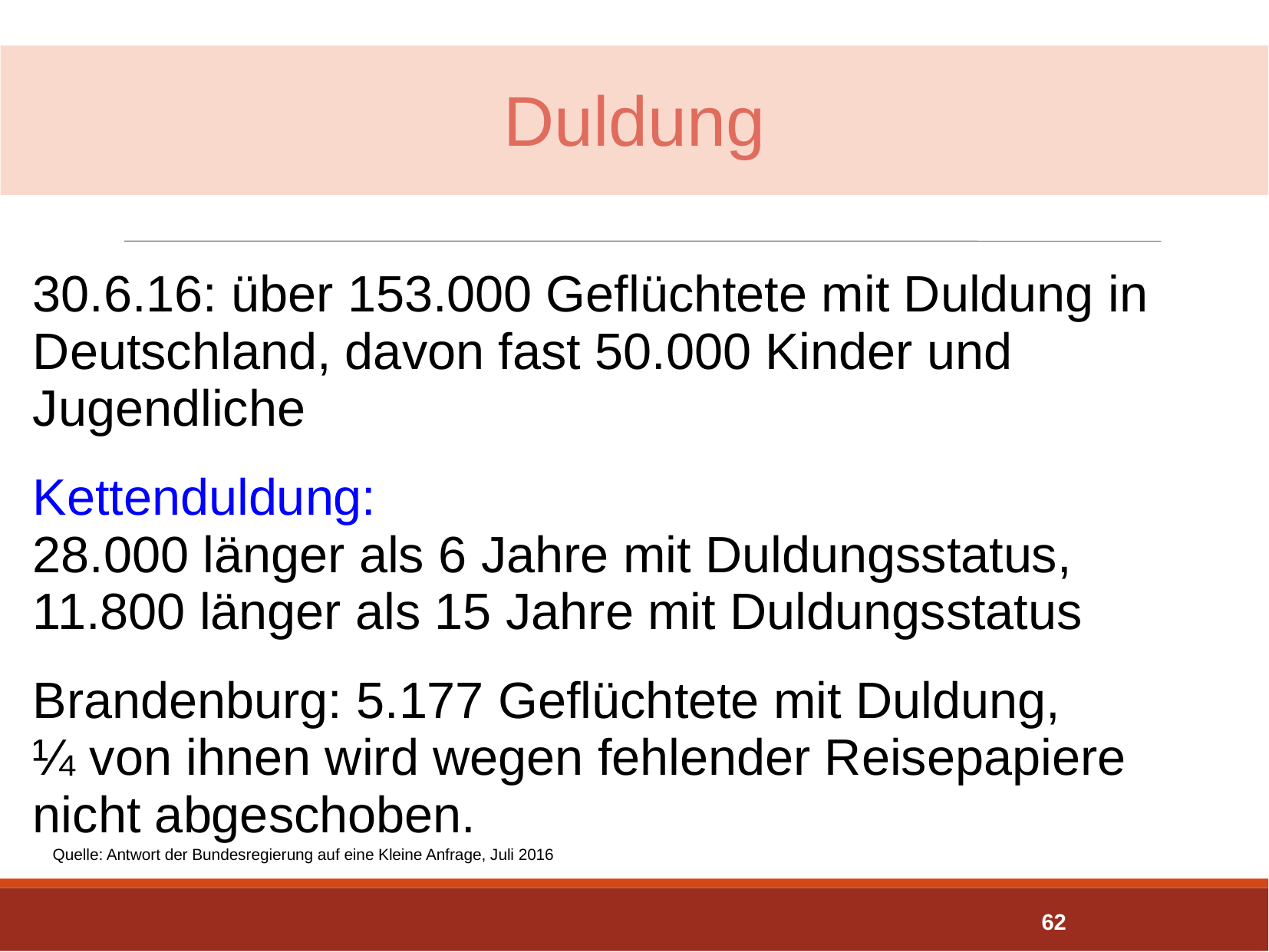

Duldung
30.6.16: über 153.000 Geflüchtete mit Duldung in Deutschland, davon fast 50.000 Kinder und Jugendliche

Kettenduldung:
28.000 länger als 6 Jahre mit Duldungsstatus,
11.800 länger als 15 Jahre mit Duldungsstatus

Brandenburg: 5.177 Geflüchtete mit Duldung,
¼ von ihnen wird wegen fehlender Reisepapiere nicht abgeschoben.

Quelle: Antwort der Bundesregierung auf eine Kleine Anfrage, Juli 2016
62